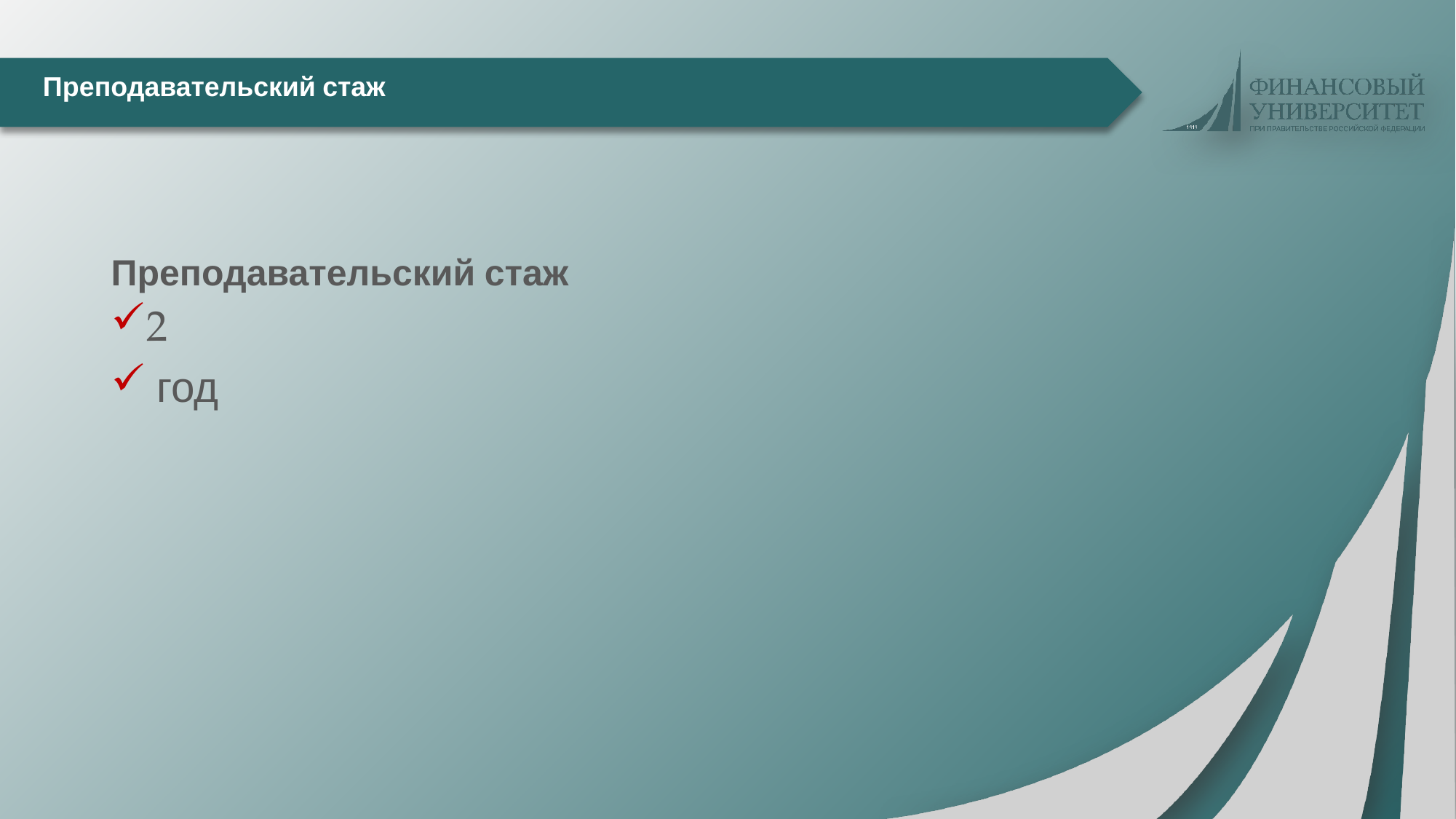

# Преподавательский стаж
Преподавательский стаж
2
 год